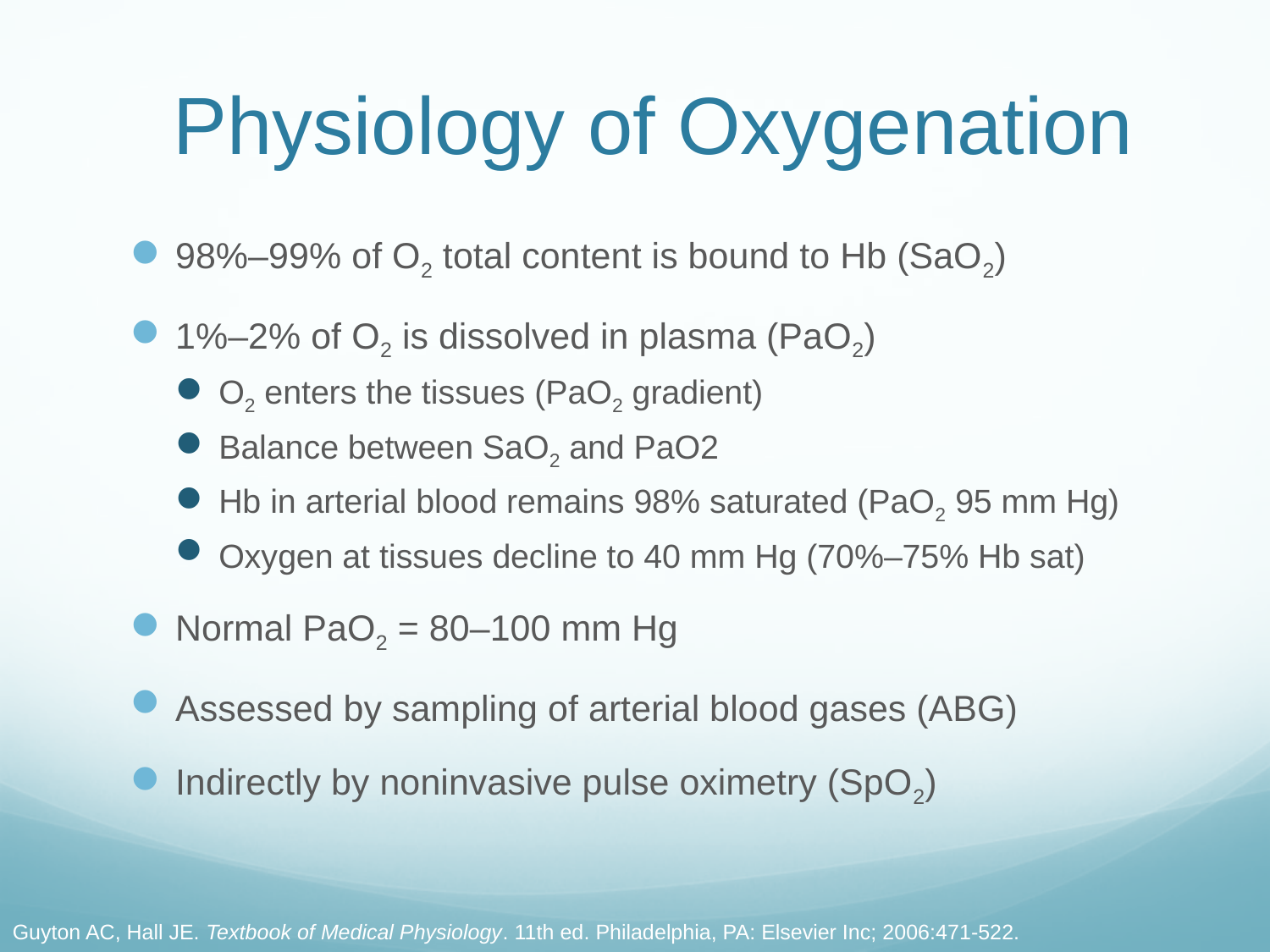

# Physiology of Oxygenation
98%–99% of O2 total content is bound to Hb (SaO2)
1%–2% of O2 is dissolved in plasma (PaO2)
O2 enters the tissues (PaO2 gradient)
Balance between SaO2 and PaO2
Hb in arterial blood remains 98% saturated (PaO2 95 mm Hg)
Oxygen at tissues decline to 40 mm Hg (70%–75% Hb sat)
Normal PaO2 = 80–100 mm Hg
Assessed by sampling of arterial blood gases (ABG)
Indirectly by noninvasive pulse oximetry (SpO2)
Guyton AC, Hall JE. Textbook of Medical Physiology. 11th ed. Philadelphia, PA: Elsevier Inc; 2006:471-522.